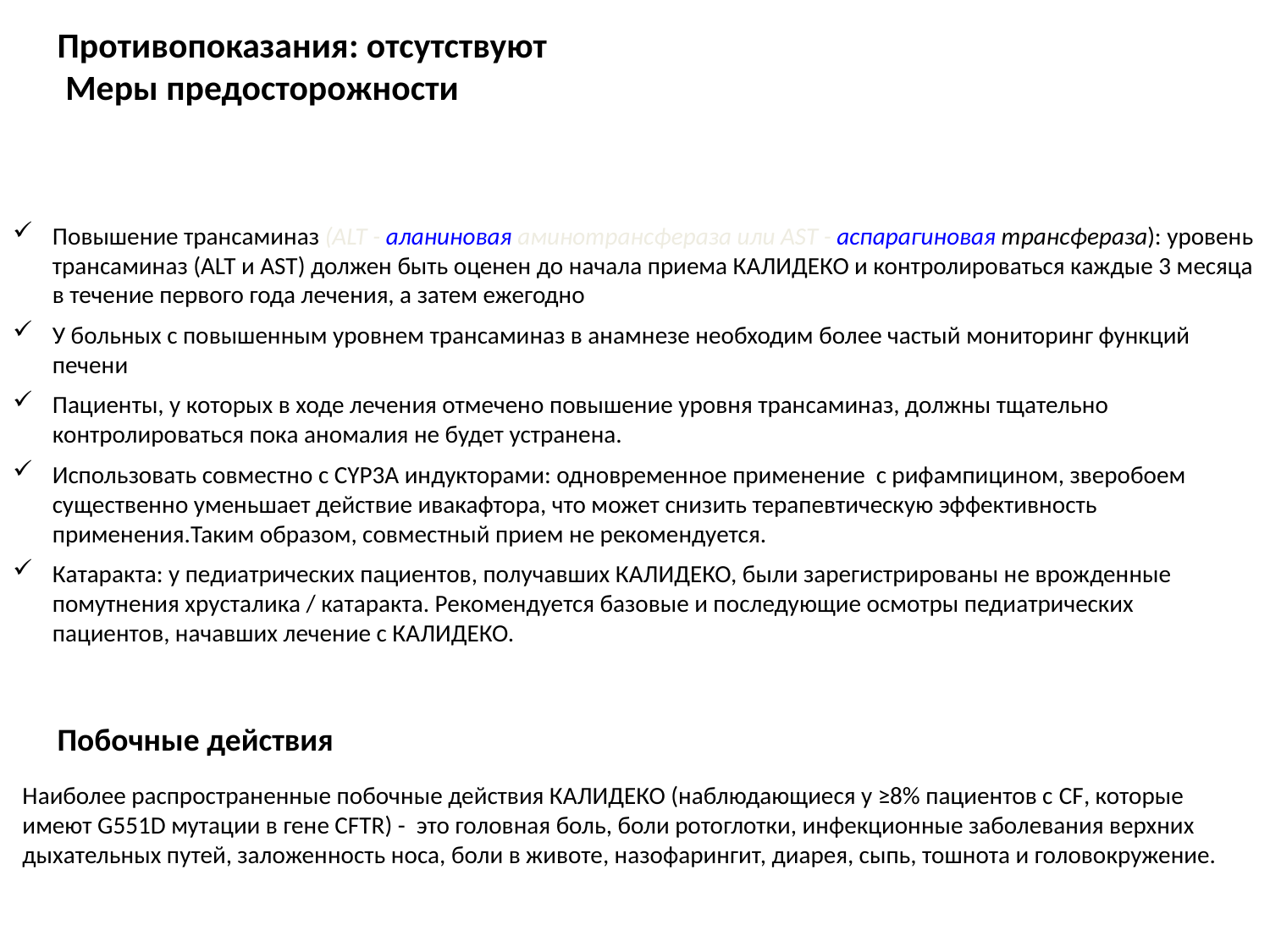

Противопоказания: отсутствуют
 Меры предосторожности

Повышение трансаминаз (ALT - аланиновая аминотрансфераза или AST - аспарагиновая трансфераза): уровень трансаминаз (ALT и AST) должен быть оценен до начала приема КАЛИДЕКО и контролироваться каждые 3 месяца в течение первого года лечения, а затем ежегодно
У больных с повышенным уровнем трансаминаз в анамнезе необходим более частый мониторинг функций печени
Пациенты, у которых в ходе лечения отмечено повышение уровня трансаминаз, должны тщательно контролироваться пока аномалия не будет устранена.
Использовать совместно с CYP3A индукторами: одновременное применение  с рифампицином, зверобоем существенно уменьшает действие ивакафтора, что может снизить терапевтическую эффективность применения.Таким образом, совместный прием не рекомендуется.
Катаракта: у педиатрических пациентов, получавших КАЛИДЕКО, были зарегистрированы не врожденные помутнения хрусталика / катаракта. Рекомендуется базовые и последующие осмотры педиатрических пациентов, начавших лечение с КАЛИДЕКО.
Побочные действия
Наиболее распространенные побочные действия КАЛИДЕКО (наблюдающиеся у ≥8% пациентов с CF, которые имеют G551D мутации в гене CFTR) -  это головная боль, боли ротоглотки, инфекционные заболевания верхних дыхательных путей, заложенность носа, боли в животе, назофарингит, диарея, сыпь, тошнота и головокружение.